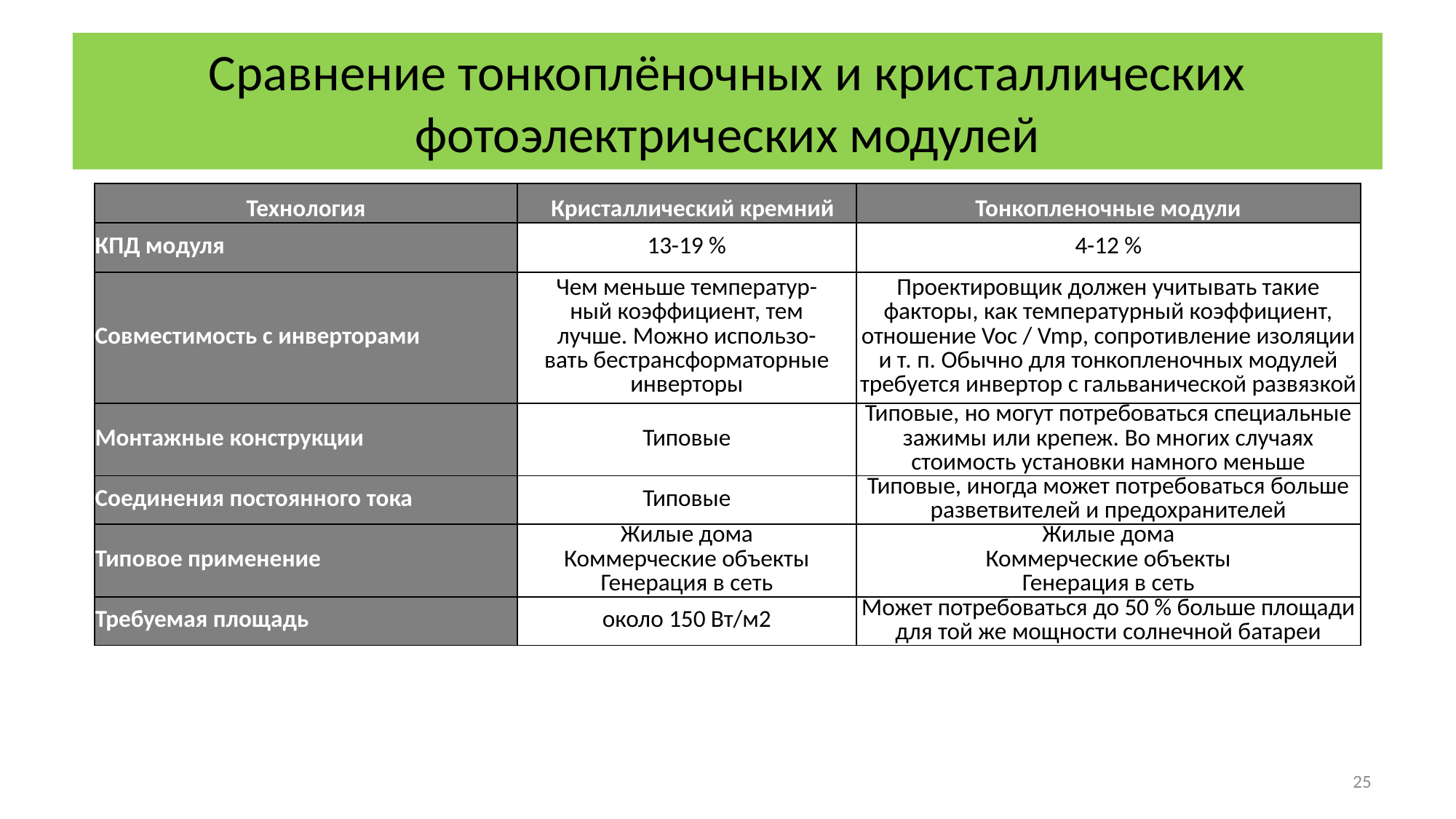

# Сравнение тонкоплёночных и кристаллических фотоэлектрических модулей
| Технология | Кристаллический кремний | Тонкопленочные модули |
| --- | --- | --- |
| КПД модуля | 13-19 % | 4-12 % |
| Совместимость с инверторами | Чем меньше температур- ный коэффициент, тем лучше. Можно использо- вать бестрансформаторные инверторы | Проектировщик должен учитывать такие факторы, как температурный коэффициент, отношение Voc / Vmp, сопротивление изоляции и т. п. Обычно для тонкопленочных модулей требуется инвертор с гальванической развязкой |
| Монтажные конструкции | Типовые | Типовые, но могут потребоваться специальные зажимы или крепеж. Во многих случаях стоимость установки намного меньше |
| Соединения постоянного тока | Типовые | Типовые, иногда может потребоваться больше разветвителей и предохранителей |
| Типовое применение | Жилые дома Коммерческие объекты Генерация в сеть | Жилые дома Коммерческие объекты Генерация в сеть |
| Требуемая площадь | около 150 Вт/м2 | Может потребоваться до 50 % больше площади для той же мощности солнечной батареи |
25